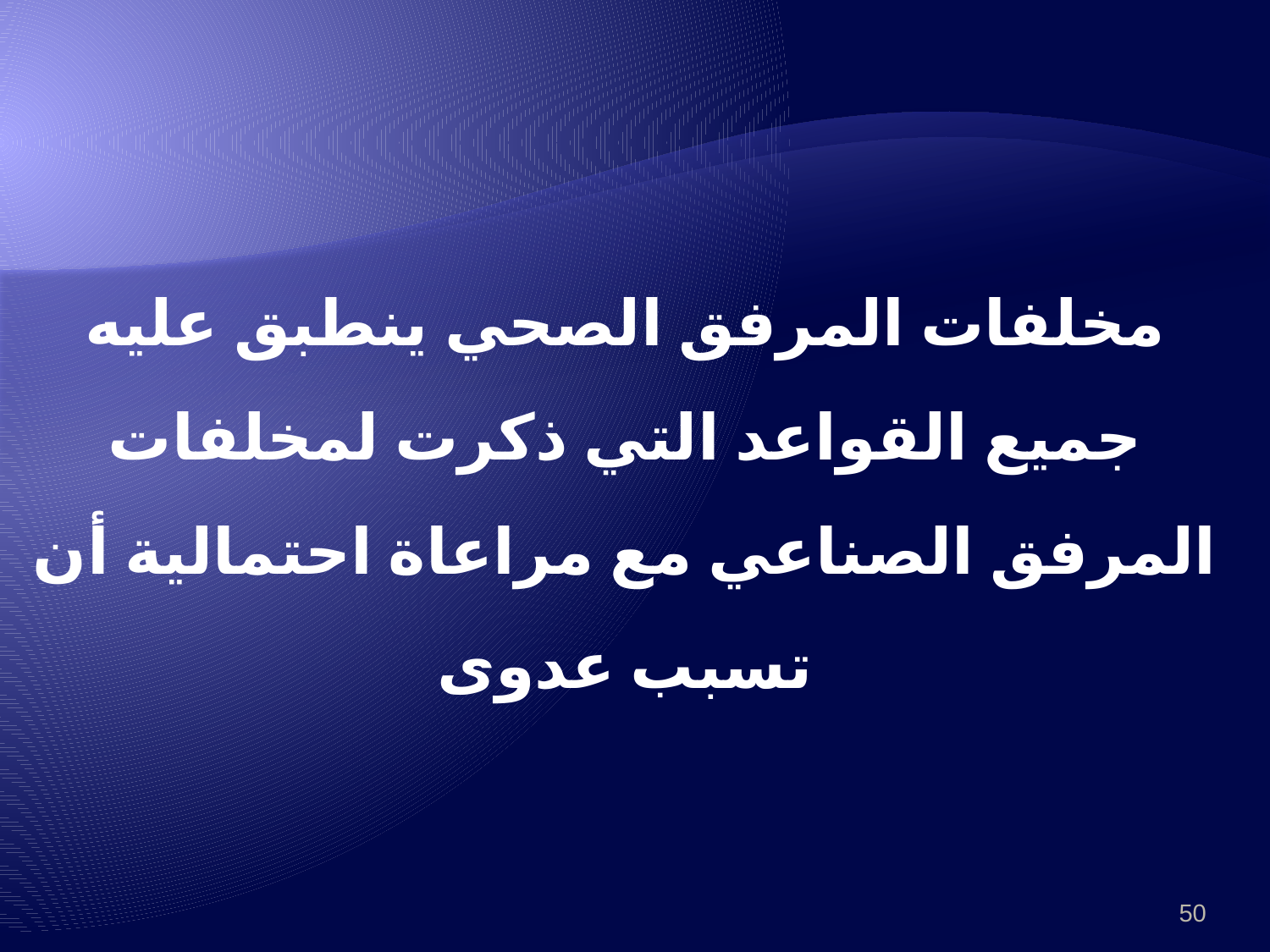

مخلفات المرفق الصحي ينطبق عليه جميع القواعد التي ذكرت لمخلفات المرفق الصناعي مع مراعاة احتمالية أن تسبب عدوى
50